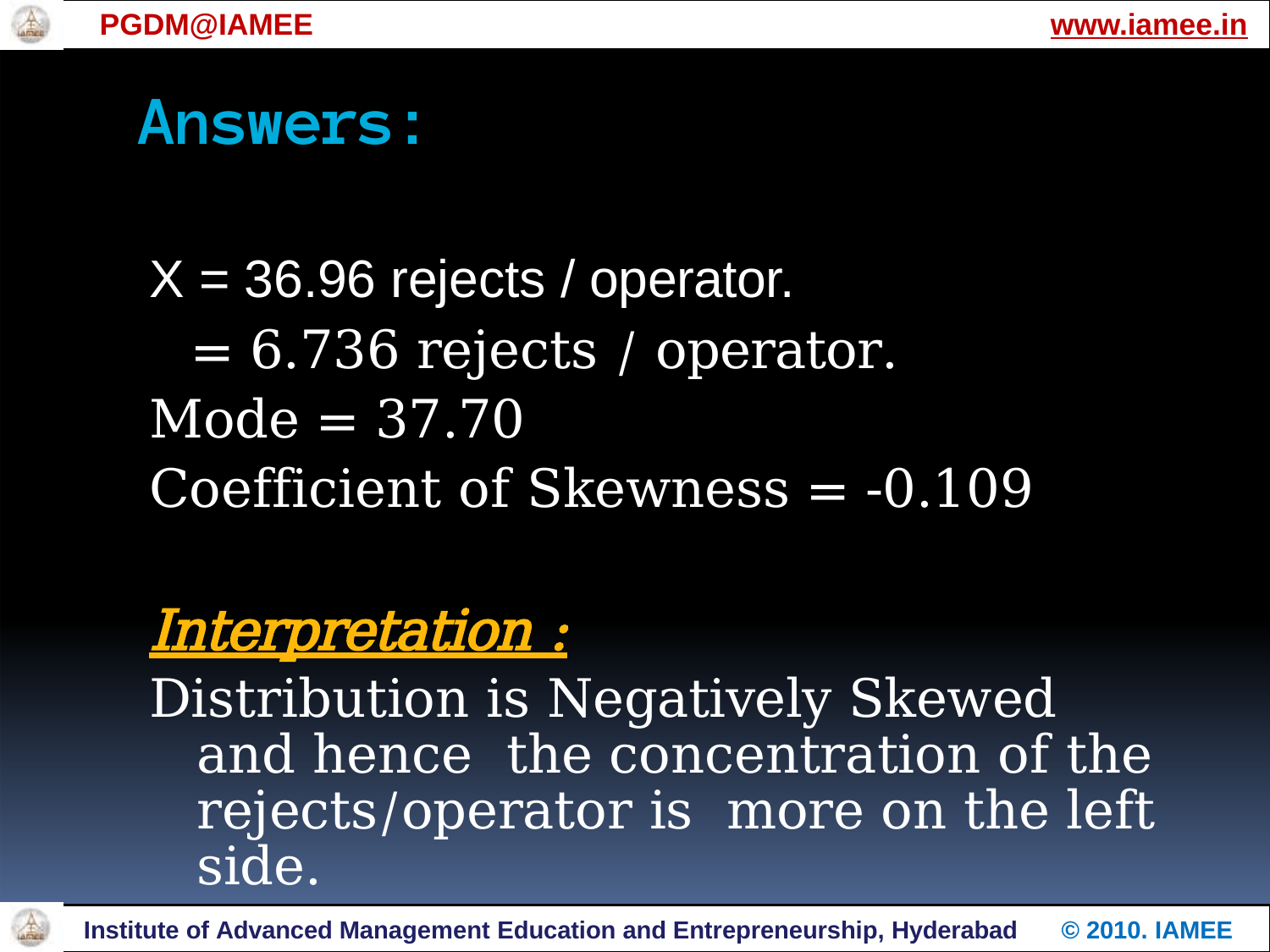

PGDM@IAMEE
www.iamee.in
# Answers:
X = 36.96 rejects / operator.
= 6.736 rejects / operator.
Mode = 37.70
Coefficient of Skewness = -0.109

Interpretation :
Distribution is Negatively Skewed and hence  the concentration of the rejects/operator is  more on the left side.

Institute of Advanced Management Education and Entrepreneurship, Hyderabad
© 2010. IAMEE